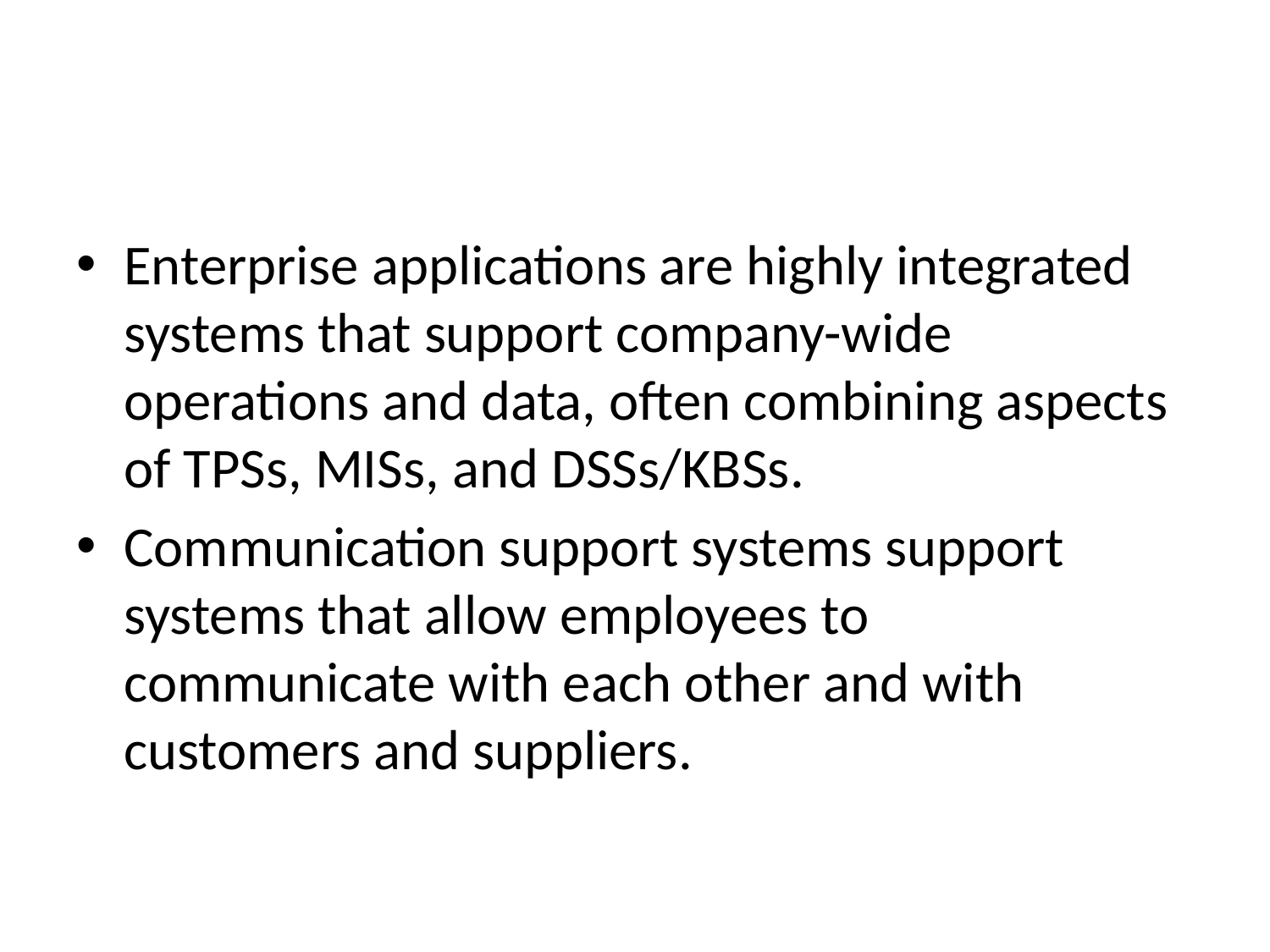

#
Enterprise applications are highly integrated systems that support company-wide operations and data, often combining aspects of TPSs, MISs, and DSSs/KBSs.
Communication support systems support systems that allow employees to communicate with each other and with customers and suppliers.